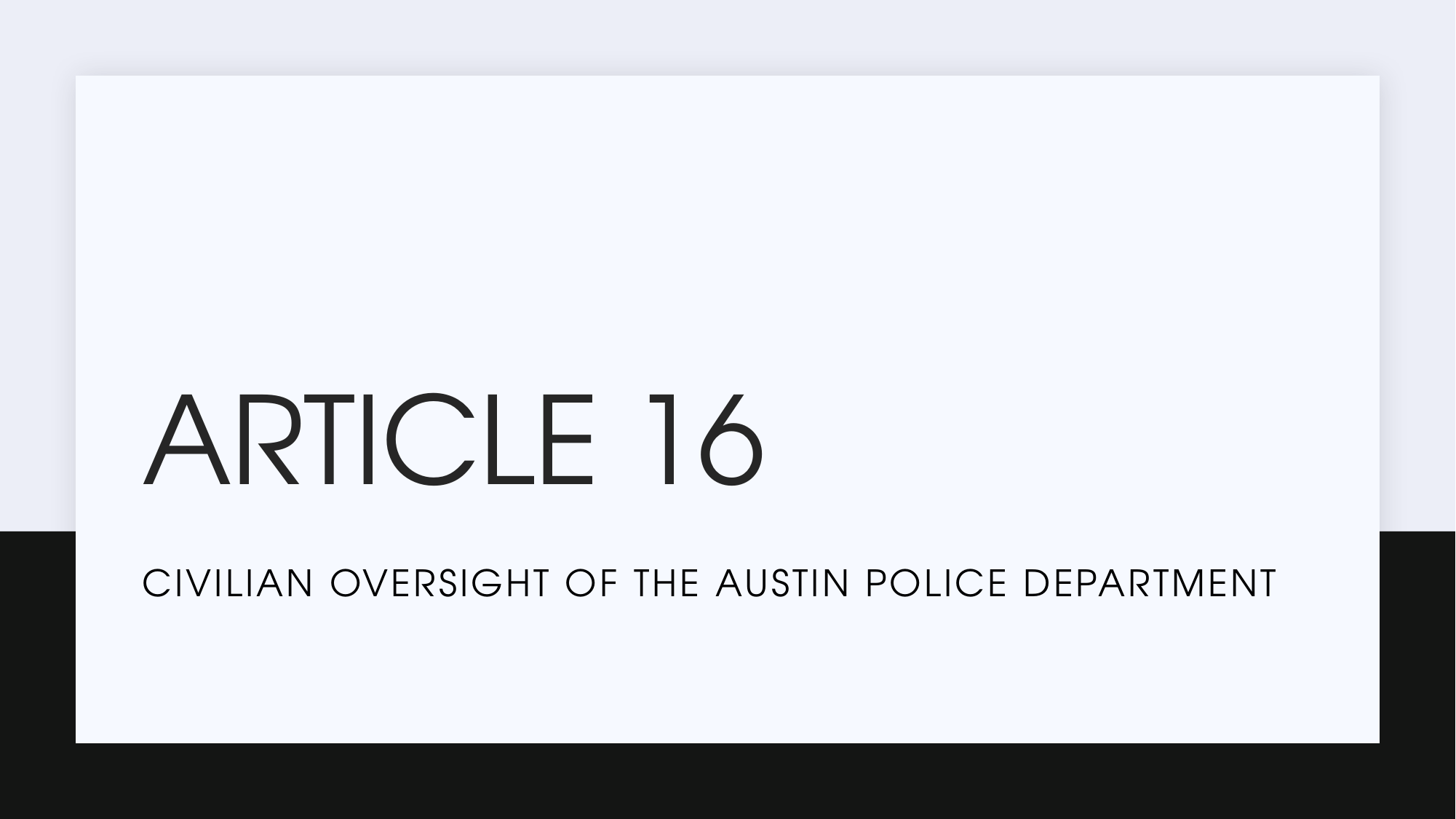

# Article 16
Civilian oversight of the Austin police department